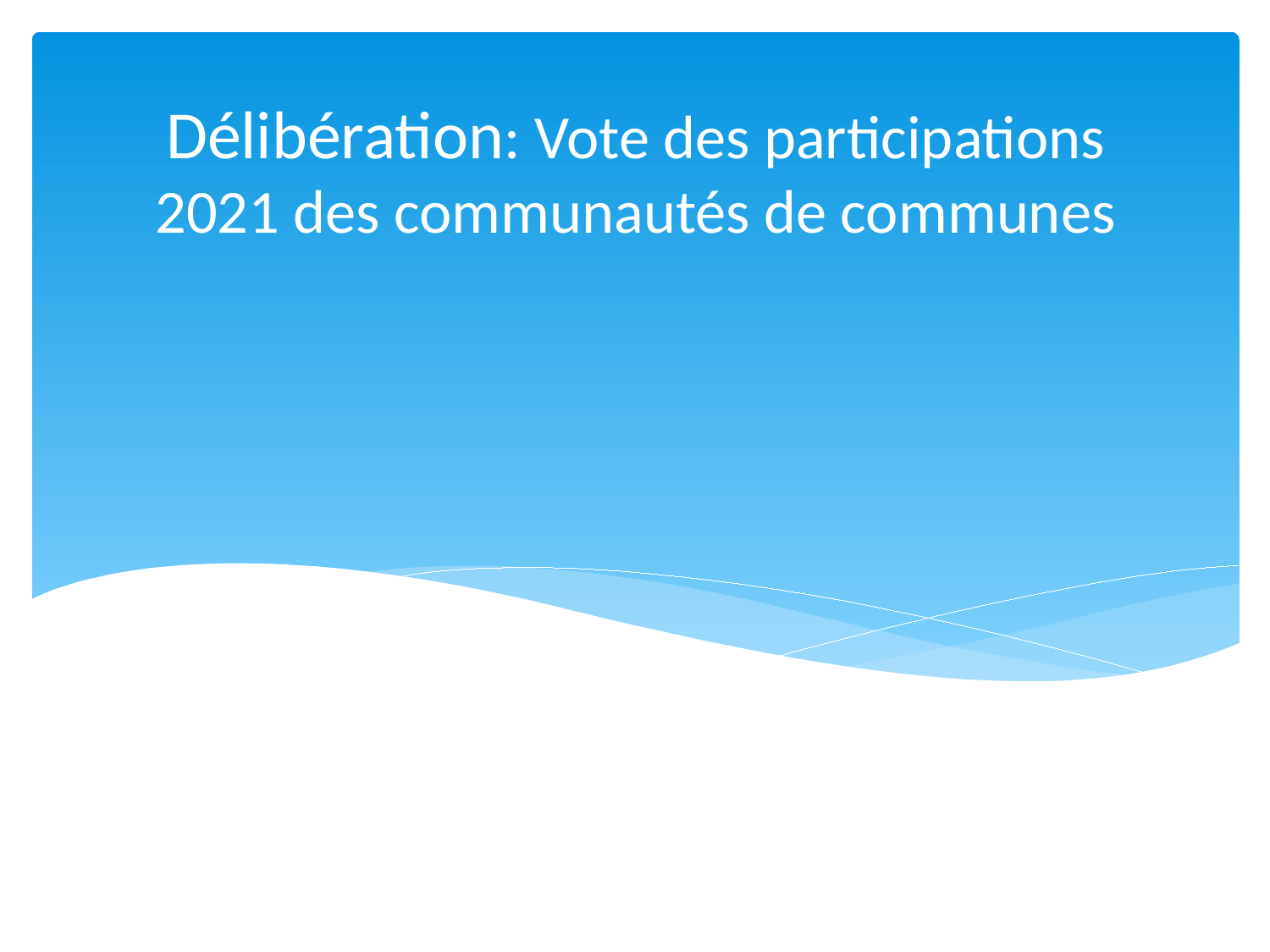

# Délibération: Vote des participations 2021 des communautés de communes